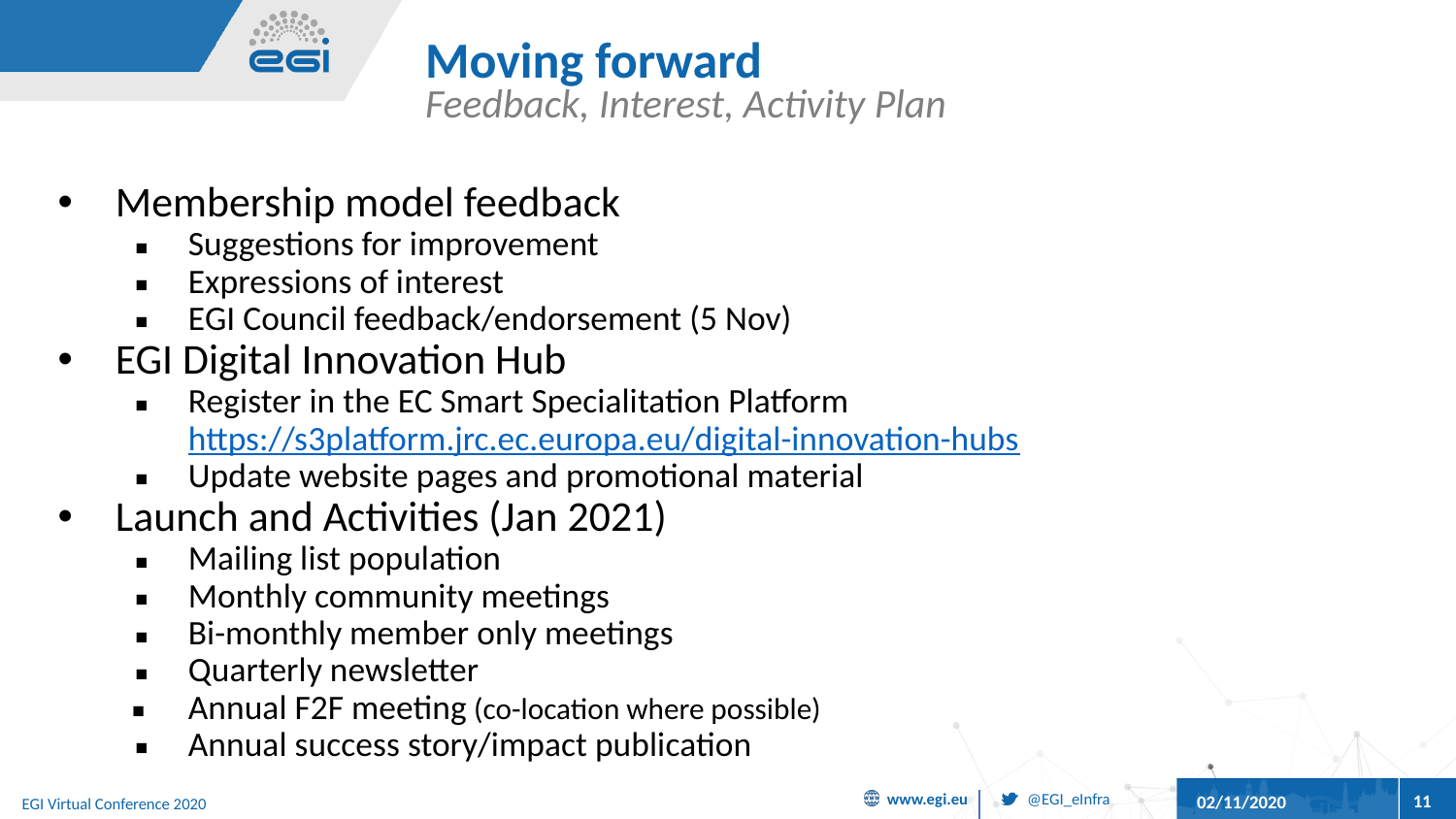

# Moving forward
Feedback, Interest, Activity Plan
Membership model feedback
Suggestions for improvement
Expressions of interest
EGI Council feedback/endorsement (5 Nov)
EGI Digital Innovation Hub
Register in the EC Smart Specialitation Platform https://s3platform.jrc.ec.europa.eu/digital-innovation-hubs
Update website pages and promotional material
Launch and Activities (Jan 2021)
Mailing list population
Monthly community meetings
Bi-monthly member only meetings
Quarterly newsletter
Annual F2F meeting (co-location where possible)
Annual success story/impact publication